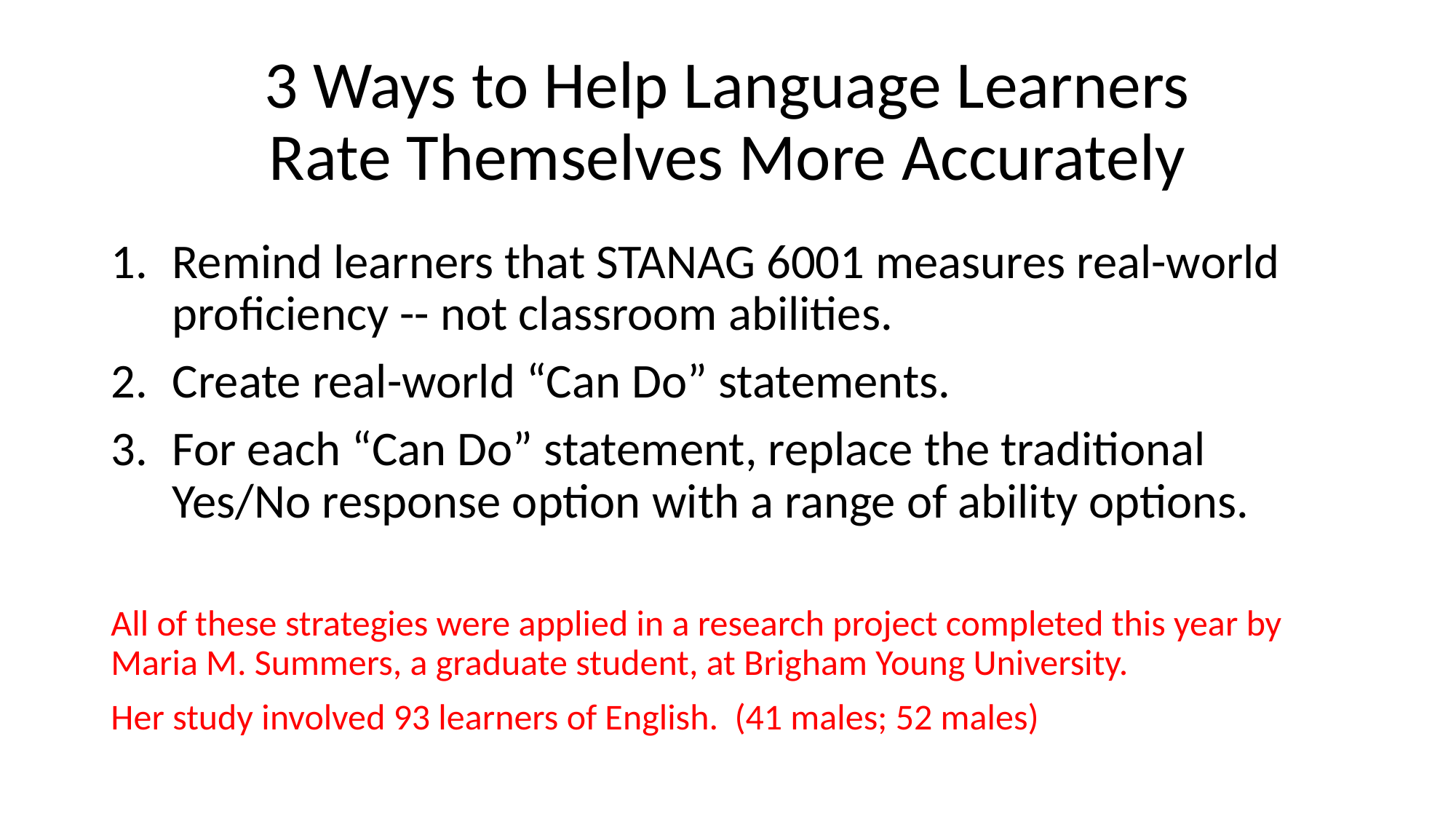

# 3 Ways to Help Language Learners Rate Themselves More Accurately
Remind learners that STANAG 6001 measures real-world proficiency -- not classroom abilities.
Create real-world “Can Do” statements.
For each “Can Do” statement, replace the traditional Yes/No response option with a range of ability options.

All of these strategies were applied in a research project completed this year by Maria M. Summers, a graduate student, at Brigham Young University.
Her study involved 93 learners of English.  (41 males; 52 males)